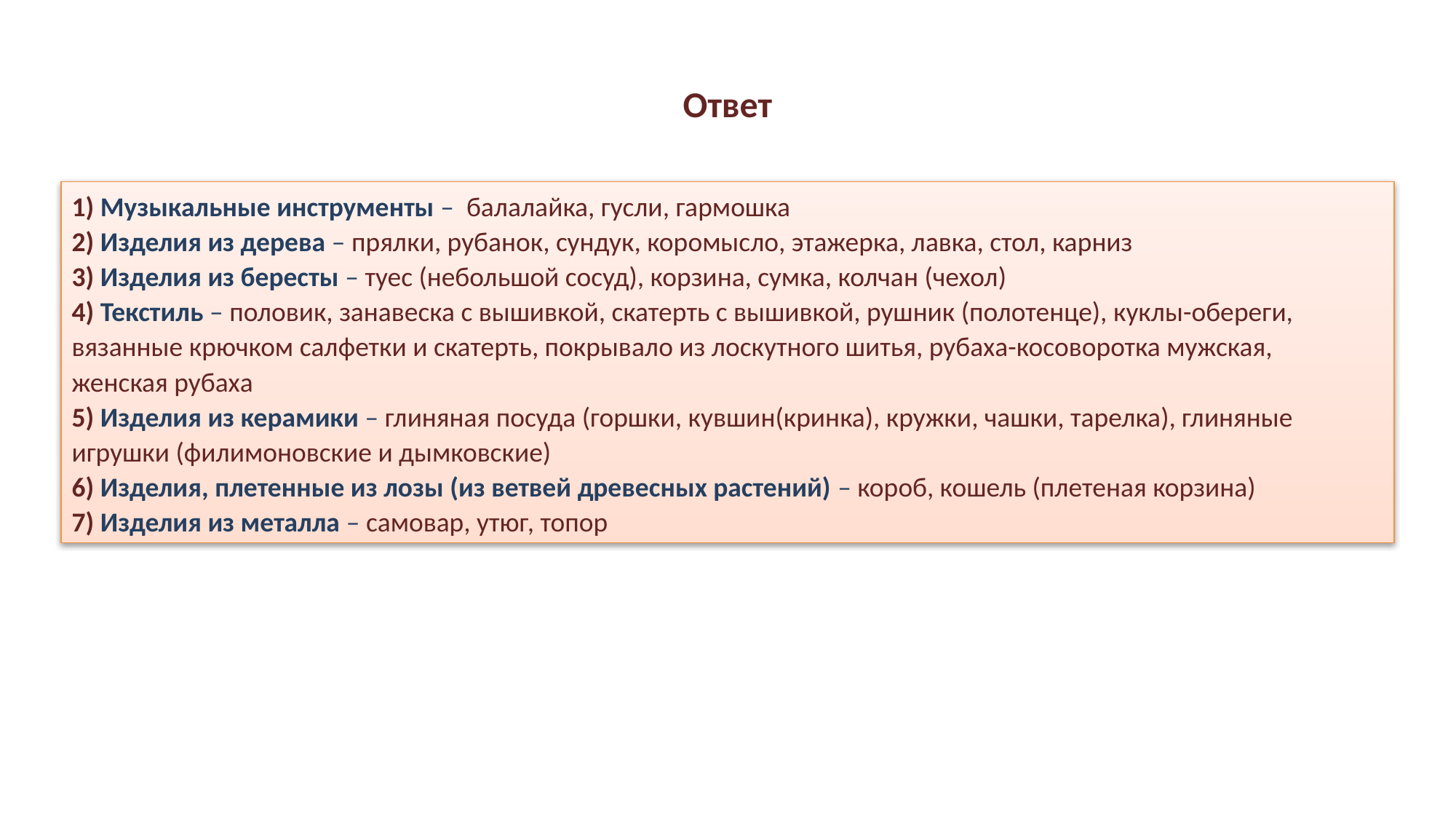

# Ответ
1) Музыкальные инструменты –  балалайка, гусли, гармошка
2) Изделия из дерева – прялки, рубанок, сундук, коромысло, этажерка, лавка, стол, карниз
3) Изделия из бересты – туес (небольшой сосуд), корзина, сумка, колчан (чехол)
4) Текстиль – половик, занавеска с вышивкой, скатерть с вышивкой, рушник (полотенце), куклы-обереги, вязанные крючком салфетки и скатерть, покрывало из лоскутного шитья, рубаха-косоворотка мужская,
женская рубаха
5) Изделия из керамики – глиняная посуда (горшки, кувшин(кринка), кружки, чашки, тарелка), глиняные игрушки (филимоновские и дымковские)
6) Изделия, плетенные из лозы (из ветвей древесных растений) – короб, кошель (плетеная корзина)
7) Изделия из металла – самовар, утюг, топор